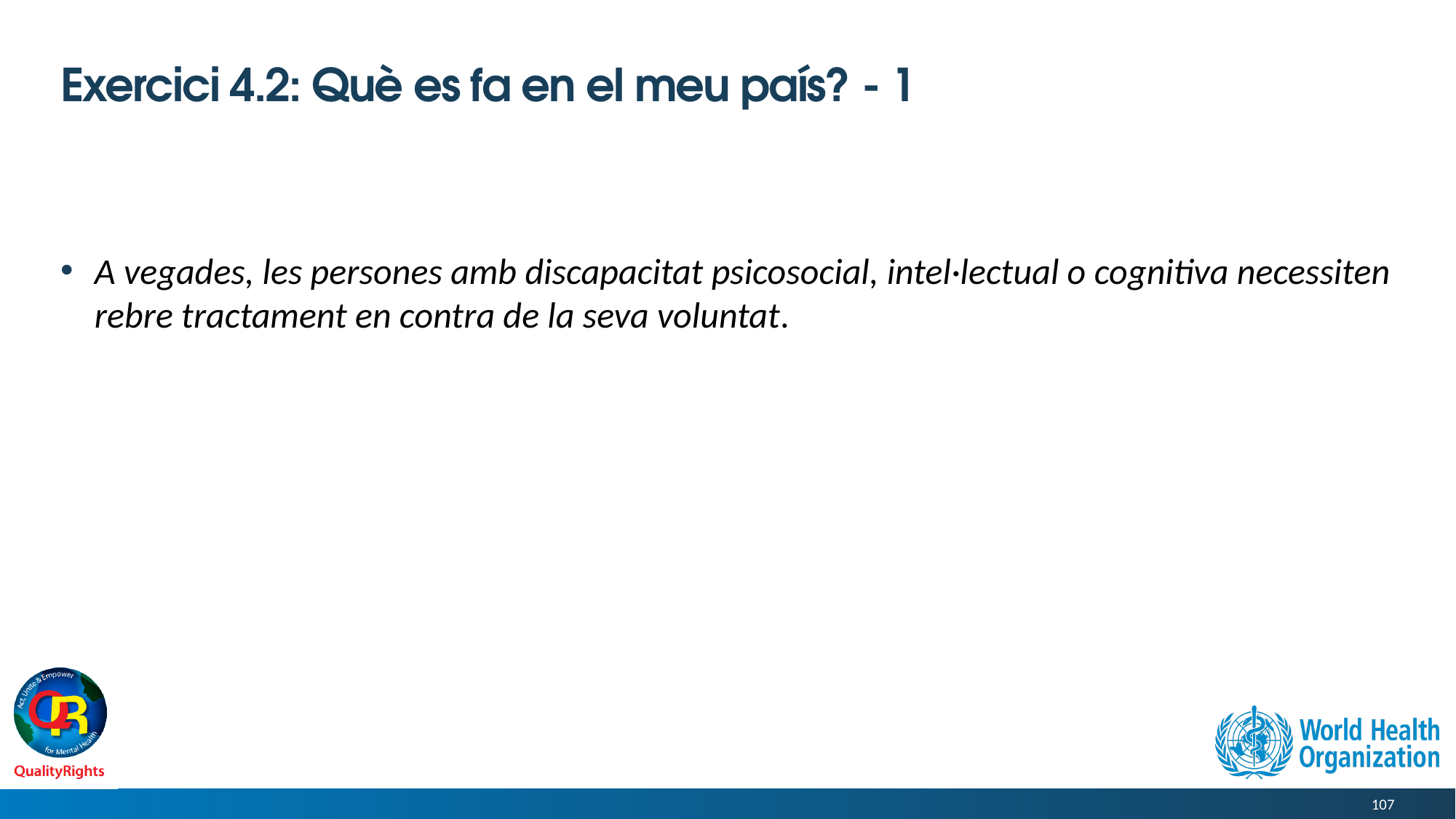

# Exercici 4.2: Què es fa en el meu país? - 1

A vegades, les persones amb discapacitat psicosocial, intel·lectual o cognitiva necessiten rebre tractament en contra de la seva voluntat.

107